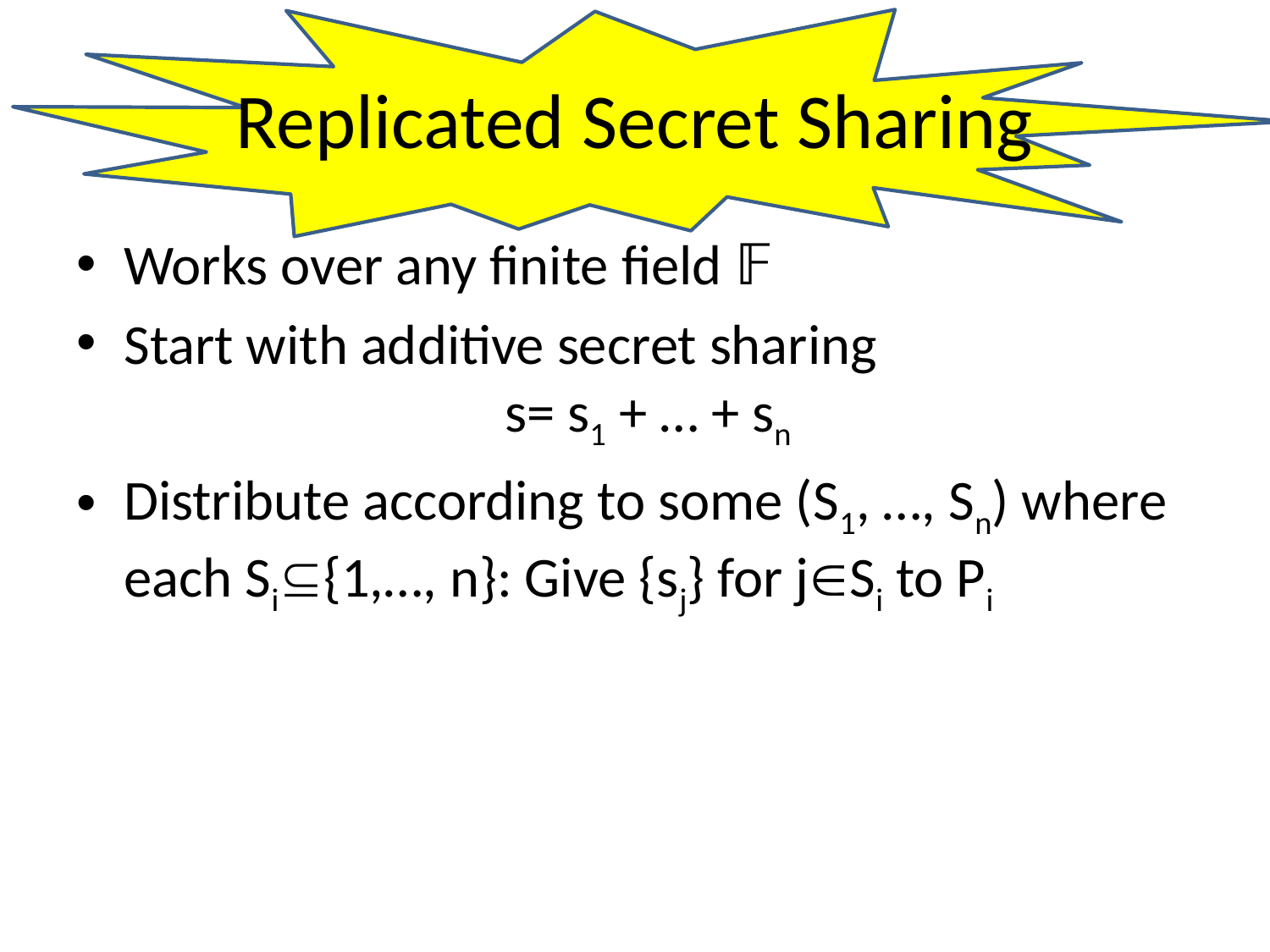

# Replicated Secret Sharing
Works over any finite field 𝔽
Start with additive secret sharing
			s= s1 + … + sn
Distribute according to some (S1, …, Sn) where each Si⊆{1,…, n}: Give {sj} for j∈Si to Pi